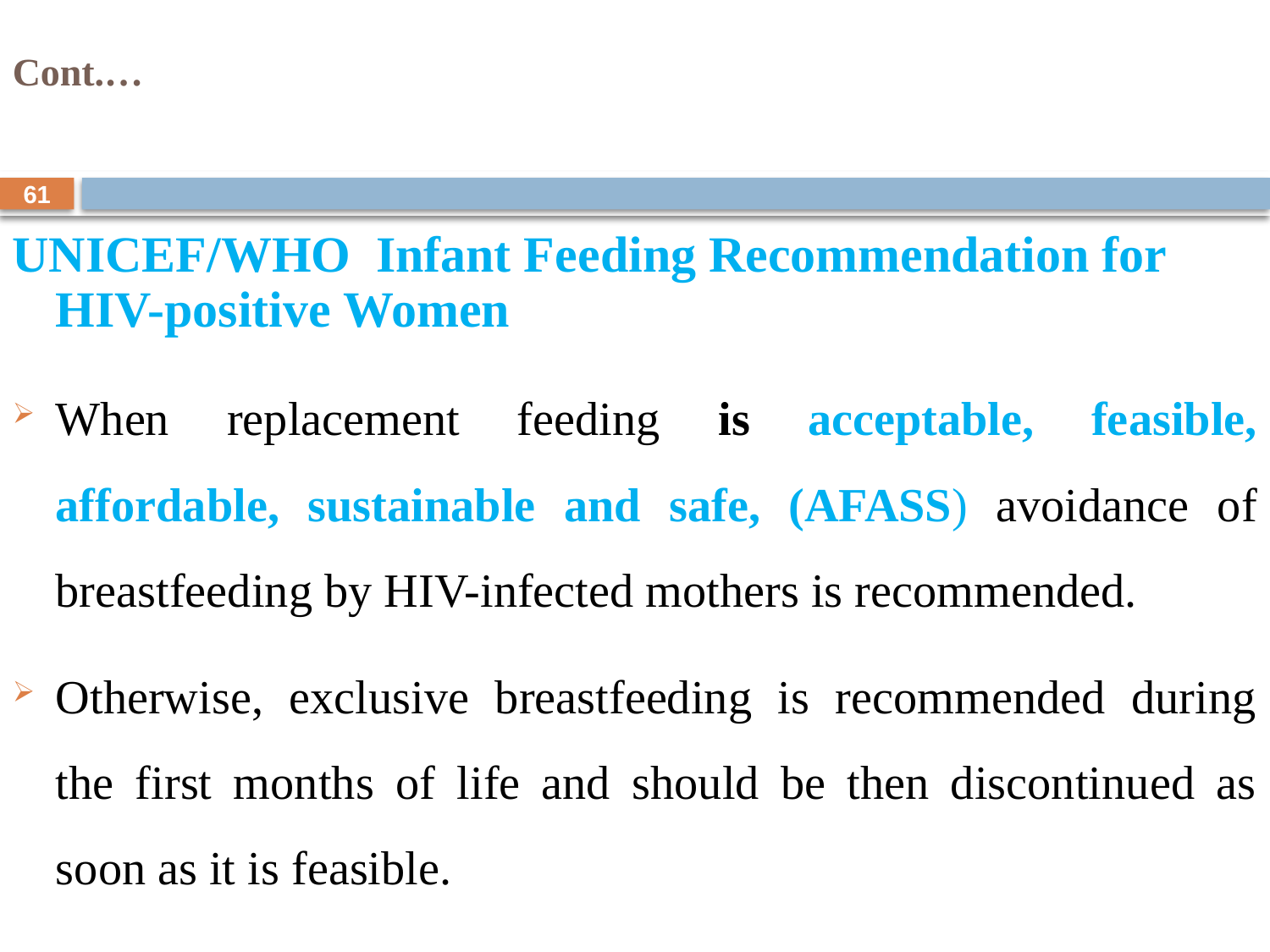

# Cont.…
61
UNICEF/WHO  Infant Feeding Recommendation for HIV-positive Women
When replacement feeding is acceptable, feasible, affordable, sustainable and safe, (AFASS) avoidance of breastfeeding by HIV-infected mothers is recommended.
Otherwise, exclusive breastfeeding is recommended during the first months of life and should be then discontinued as soon as it is feasible.